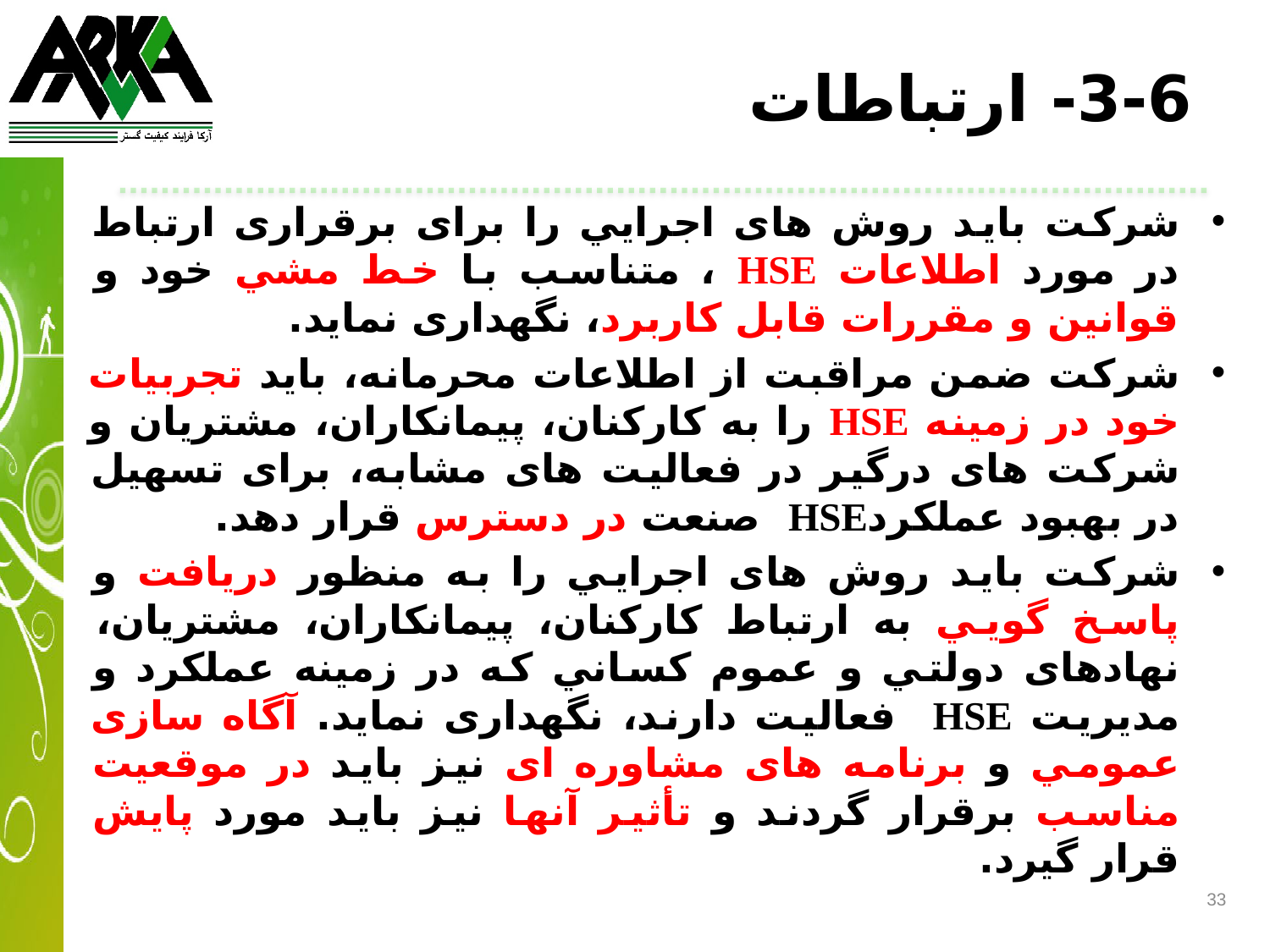

3-6- ارتباطات
شركت بايد روش های اجرايي را برای برقراری ارتباط در مورد اطلاعات HSE ، متناسب با خط مشي خود و قوانين و مقررات قابل كاربرد، نگهداری نمايد.
شركت ضمن مراقبت از اطلاعات محرمانه، بايد تجربيات خود در زمينه HSE را به كاركنان، پيمانکاران، مشتريان و شركت های درگير در فعاليت های مشابه، برای تسهيل در بهبود عملکردHSE  صنعت در دسترس قرار دهد.
شركت بايد روش های اجرايي را به منظور دريافت و پاسخ گويي به ارتباط كاركنان، پيمانکاران، مشتريان، نهادهای دولتي و عموم كساني كه در زمينه عملکرد و مديريت HSE  فعاليت دارند، نگهداری نمايد. آگاه سازی عمومي و برنامه های مشاوره ای نيز بايد در موقعيت مناسب برقرار گردند و تأثير آنها نيز بايد مورد پايش قرار گيرد.
33